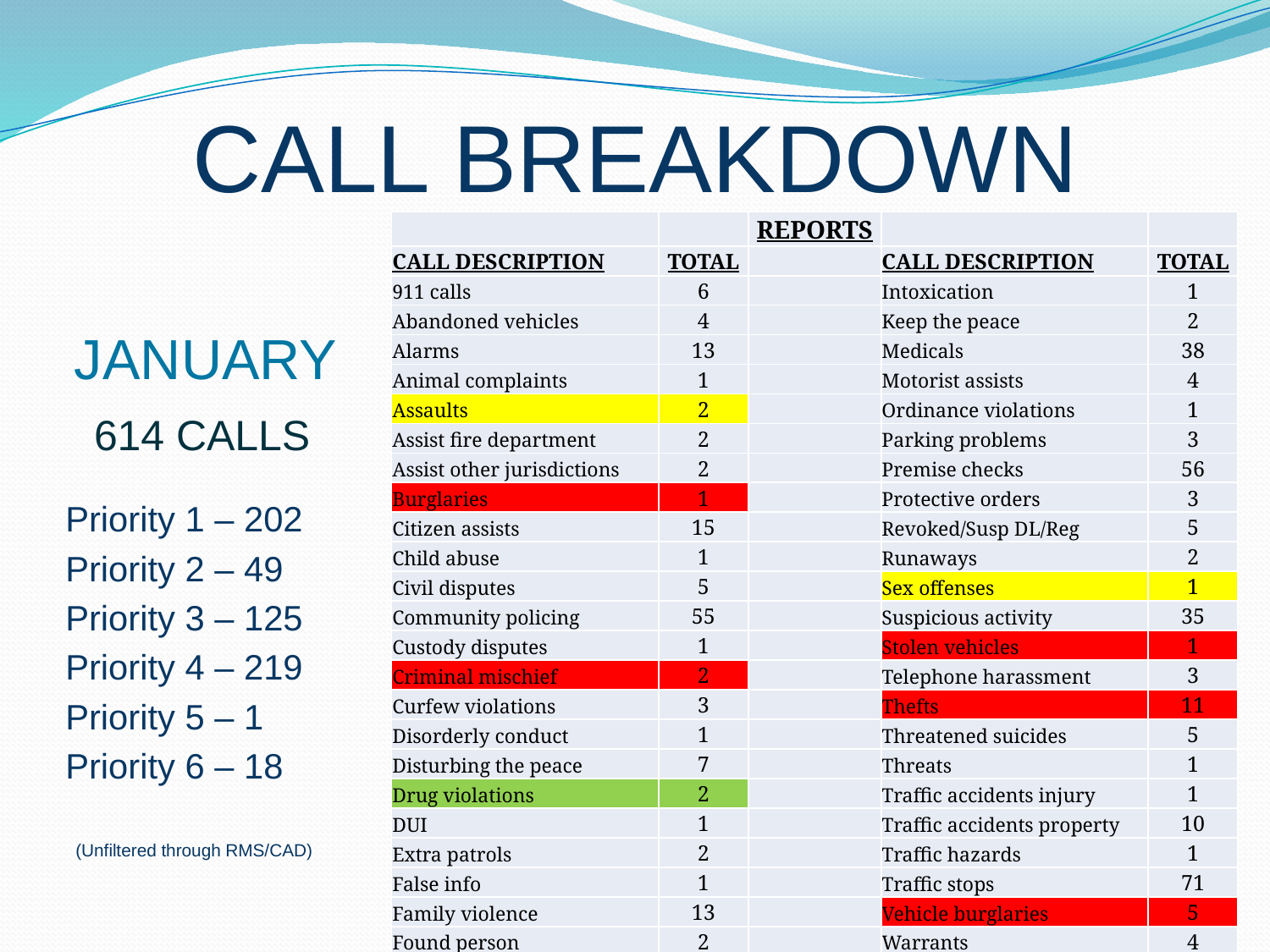

# CALL BREAKDOWN
|  |  | REPORTS |  |  |
| --- | --- | --- | --- | --- |
| CALL DESCRIPTION | TOTAL |  | CALL DESCRIPTION | TOTAL |
| 911 calls | 6 |  | Intoxication | 1 |
| Abandoned vehicles | 4 |  | Keep the peace | 2 |
| Alarms | 13 |  | Medicals | 38 |
| Animal complaints | 1 |  | Motorist assists | 4 |
| Assaults | 2 |  | Ordinance violations | 1 |
| Assist fire department | 2 |  | Parking problems | 3 |
| Assist other jurisdictions | 2 |  | Premise checks | 56 |
| Burglaries | 1 |  | Protective orders | 3 |
| Citizen assists | 15 |  | Revoked/Susp DL/Reg | 5 |
| Child abuse | 1 |  | Runaways | 2 |
| Civil disputes | 5 |  | Sex offenses | 1 |
| Community policing | 55 |  | Suspicious activity | 35 |
| Custody disputes | 1 |  | Stolen vehicles | 1 |
| Criminal mischief | 2 |  | Telephone harassment | 3 |
| Curfew violations | 3 |  | Thefts | 11 |
| Disorderly conduct | 1 |  | Threatened suicides | 5 |
| Disturbing the peace | 7 |  | Threats | 1 |
| Drug violations | 2 |  | Traffic accidents injury | 1 |
| DUI | 1 |  | Traffic accidents property | 10 |
| Extra patrols | 2 |  | Traffic hazards | 1 |
| False info | 1 |  | Traffic stops | 71 |
| Family violence | 13 |  | Vehicle burglaries | 5 |
| Found person | 2 |  | Warrants | 4 |
| Frauds | 2 |  | Welfare checks | 8 |
    JANUARY
    614 CALLS

	Priority 1 – 202
	Priority 2 – 49
	Priority 3 – 125
	Priority 4 – 219
	Priority 5 – 1
	Priority 6 – 18

        (Unfiltered through RMS/CAD)